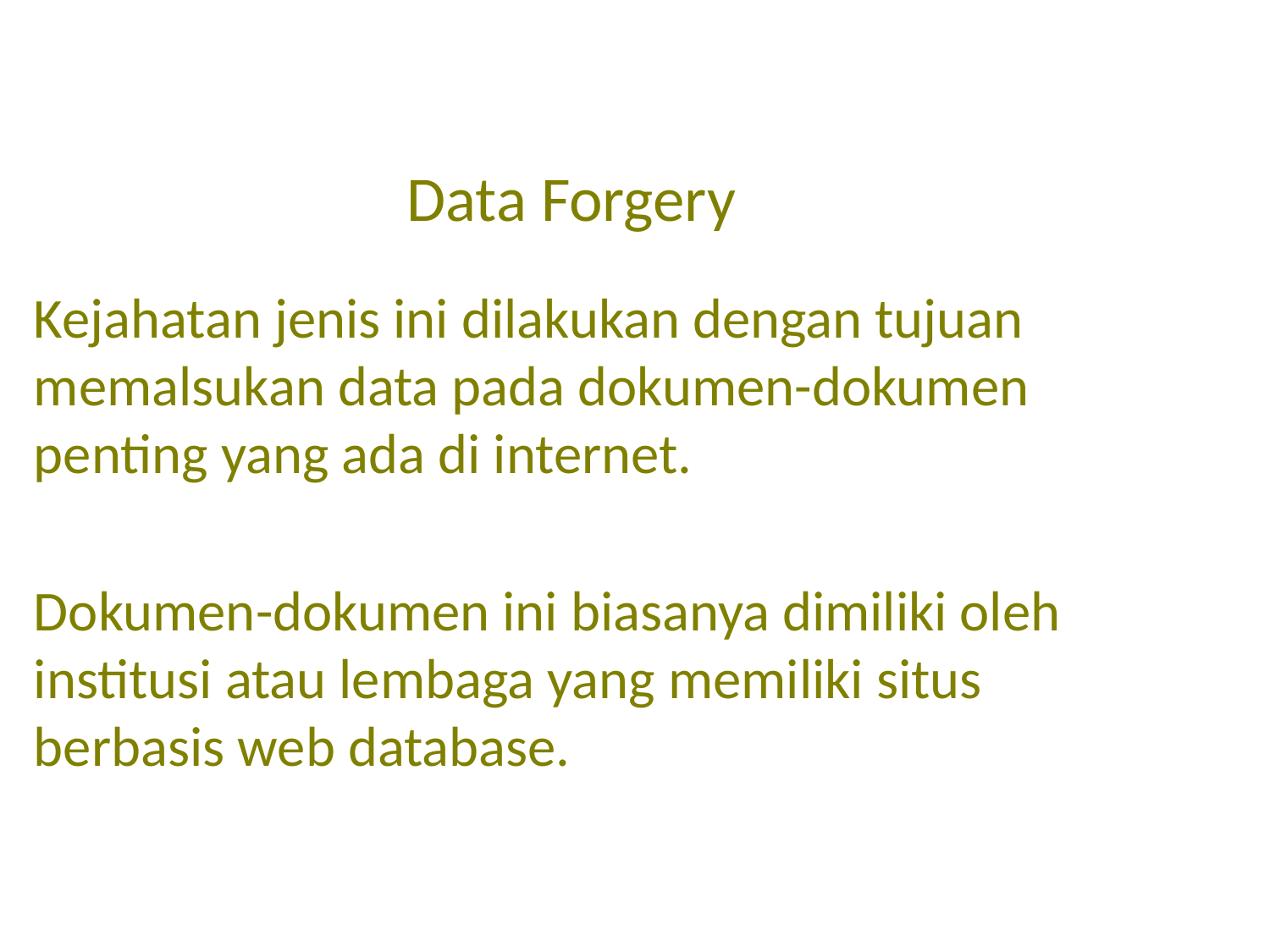

# Data Forgery
Kejahatan jenis ini dilakukan dengan tujuan memalsukan data pada dokumen-dokumen penting yang ada di internet.

Dokumen-dokumen ini biasanya dimiliki oleh institusi atau lembaga yang memiliki situs berbasis web database.